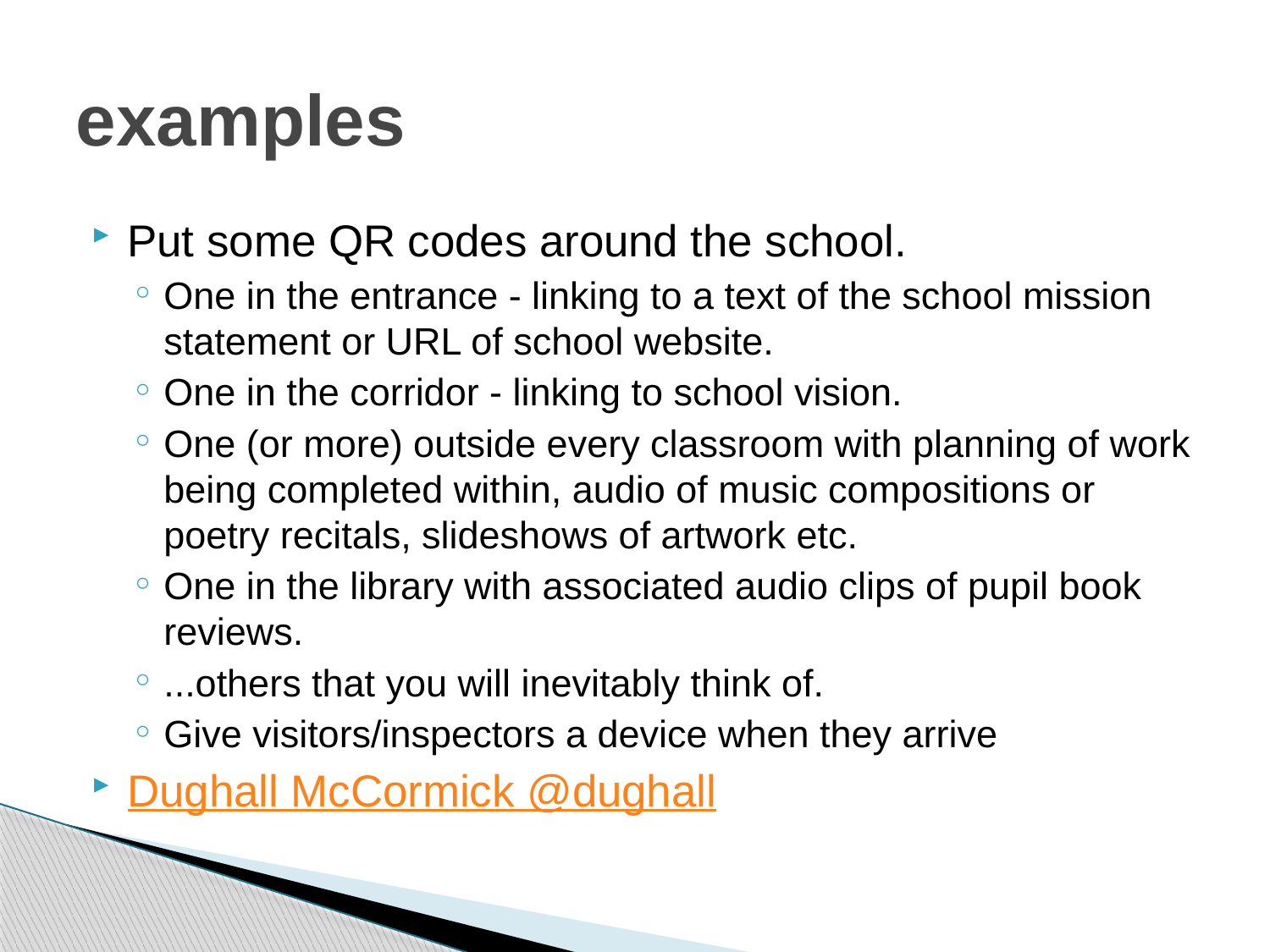

# examples
Put some QR codes around the school.
One in the entrance - linking to a text of the school mission statement or URL of school website.
One in the corridor - linking to school vision.
One (or more) outside every classroom with planning of work being completed within, audio of music compositions or poetry recitals, slideshows of artwork etc.
One in the library with associated audio clips of pupil book reviews.
...others that you will inevitably think of.
Give visitors/inspectors a device when they arrive
Dughall McCormick @dughall